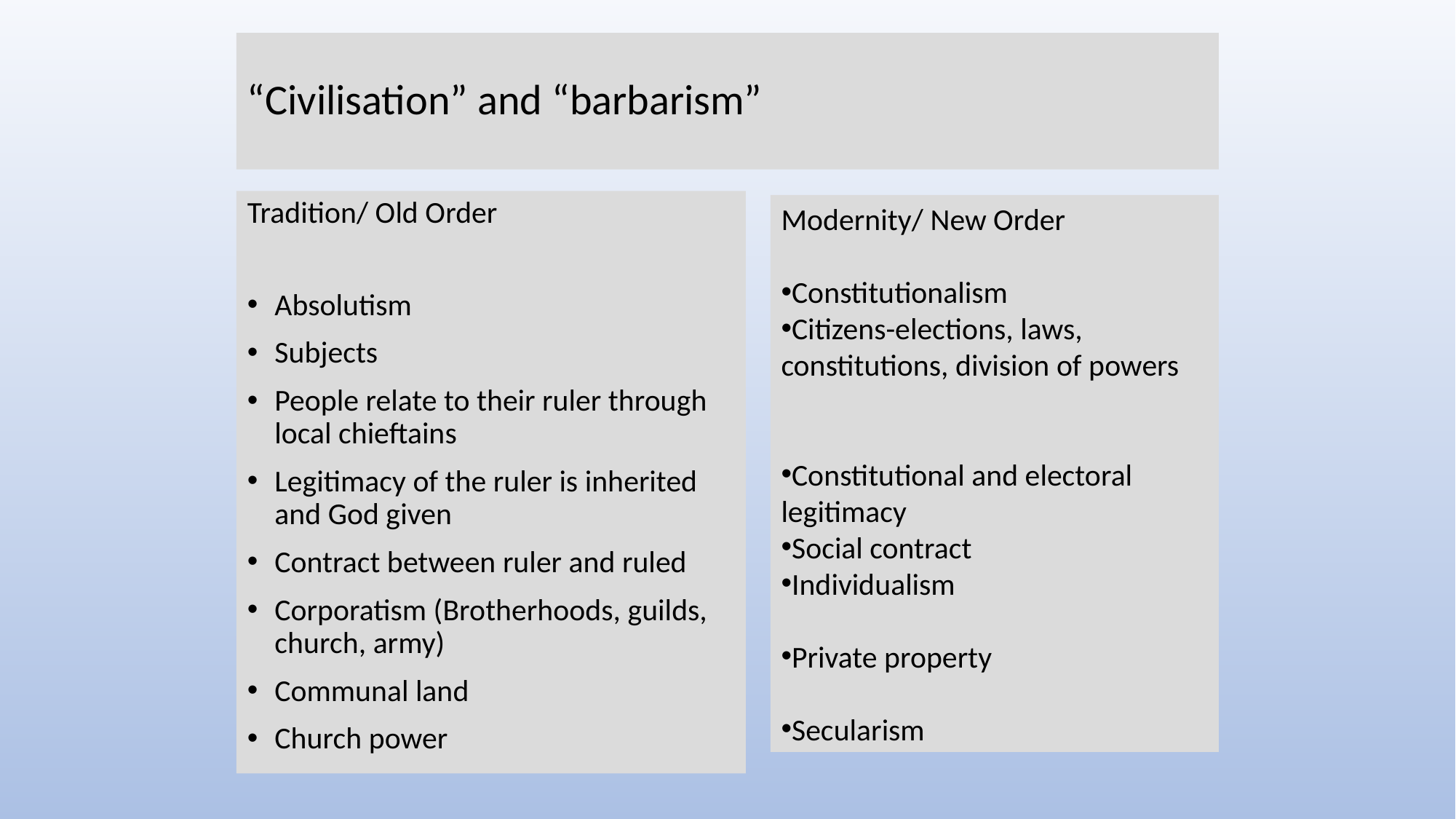

# “Civilisation” and “barbarism”
Tradition/ Old Order

Absolutism
Subjects
People relate to their ruler through local chieftains
Legitimacy of the ruler is inherited and God given
Contract between ruler and ruled
Corporatism (Brotherhoods, guilds, church, army)
Communal land
Church power
Modernity/ New Order

Constitutionalism
Citizens-elections, laws, constitutions, division of powers

Constitutional and electoral legitimacy
Social contract
Individualism

Private property

Secularism